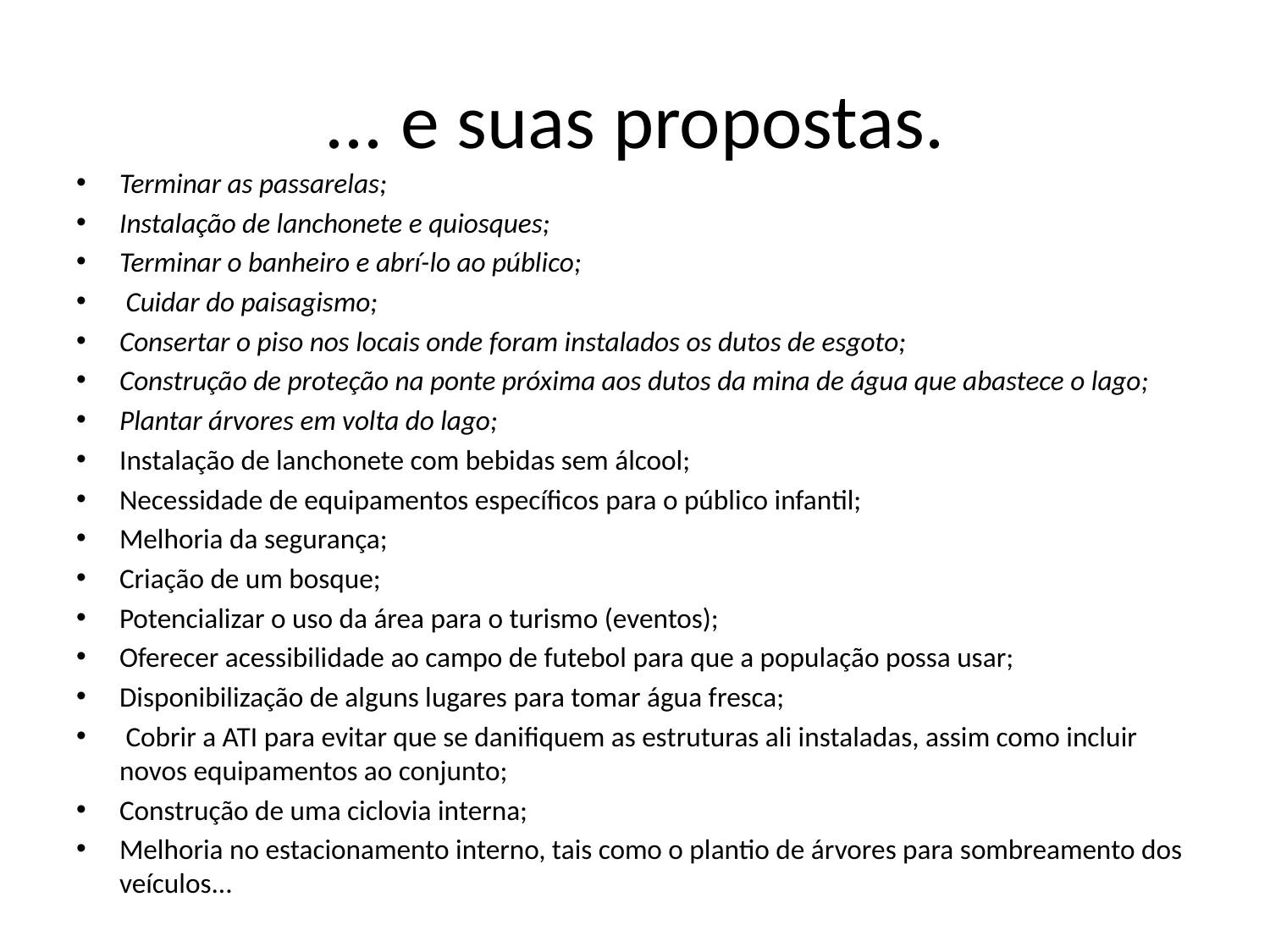

# ... e suas propostas.
Terminar as passarelas;
Instalação de lanchonete e quiosques;
Terminar o banheiro e abrí-lo ao público;
 Cuidar do paisagismo;
Consertar o piso nos locais onde foram instalados os dutos de esgoto;
Construção de proteção na ponte próxima aos dutos da mina de água que abastece o lago;
Plantar árvores em volta do lago;
Instalação de lanchonete com bebidas sem álcool;
Necessidade de equipamentos específicos para o público infantil;
Melhoria da segurança;
Criação de um bosque;
Potencializar o uso da área para o turismo (eventos);
Oferecer acessibilidade ao campo de futebol para que a população possa usar;
Disponibilização de alguns lugares para tomar água fresca;
 Cobrir a ATI para evitar que se danifiquem as estruturas ali instaladas, assim como incluir novos equipamentos ao conjunto;
Construção de uma ciclovia interna;
Melhoria no estacionamento interno, tais como o plantio de árvores para sombreamento dos veículos...